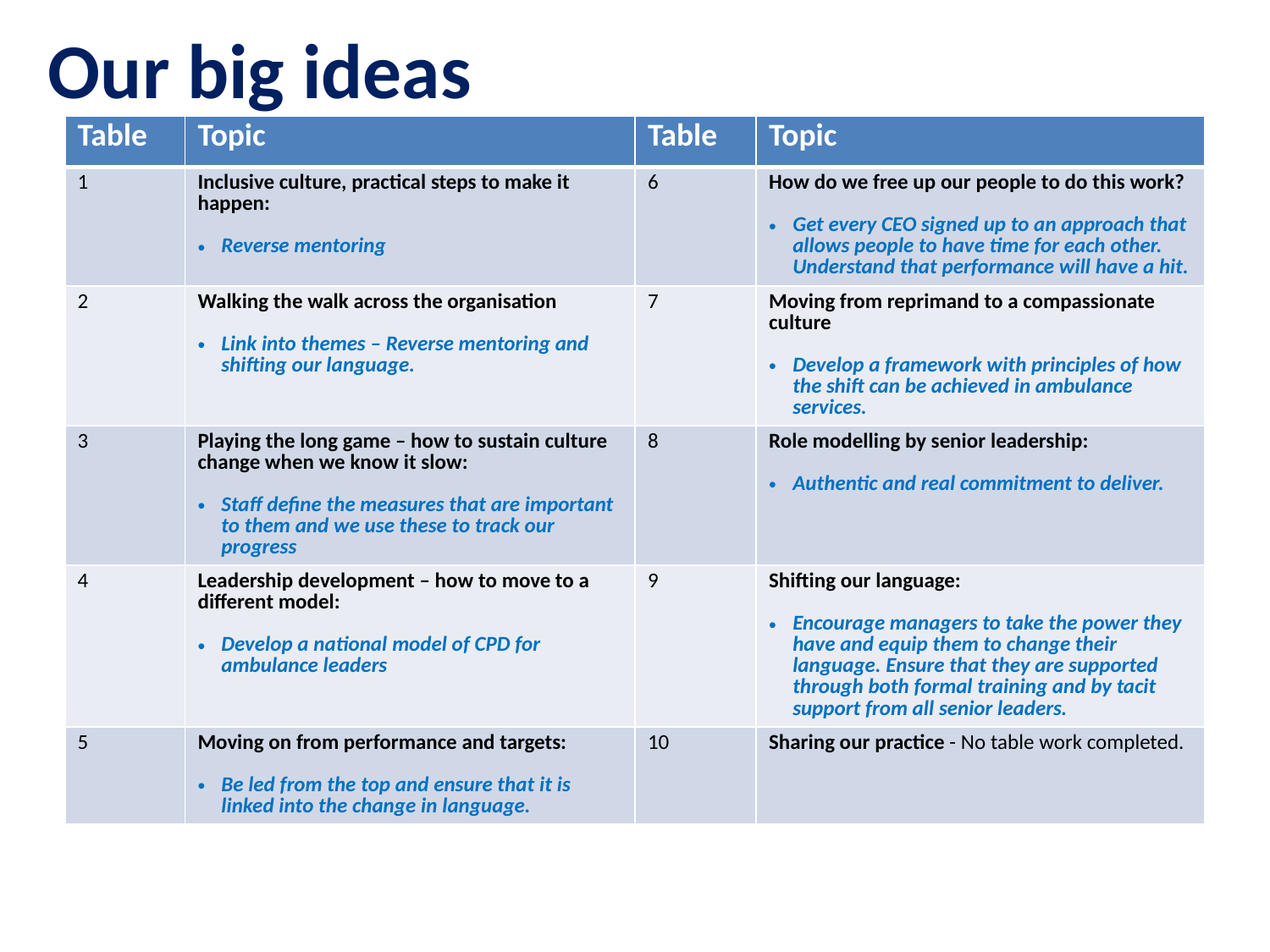

# Our big ideas
| Table | Topic | Table | Topic |
| --- | --- | --- | --- |
| 1 | Inclusive culture, practical steps to make it happen: Reverse mentoring | 6 | How do we free up our people to do this work? Get every CEO signed up to an approach that allows people to have time for each other. Understand that performance will have a hit. |
| 2 | Walking the walk across the organisation Link into themes – Reverse mentoring and shifting our language. | 7 | Moving from reprimand to a compassionate culture Develop a framework with principles of how the shift can be achieved in ambulance services. |
| 3 | Playing the long game – how to sustain culture change when we know it slow: Staff define the measures that are important to them and we use these to track our progress | 8 | Role modelling by senior leadership: Authentic and real commitment to deliver. |
| 4 | Leadership development – how to move to a different model: Develop a national model of CPD for ambulance leaders | 9 | Shifting our language: Encourage managers to take the power they have and equip them to change their language. Ensure that they are supported through both formal training and by tacit support from all senior leaders. |
| 5 | Moving on from performance and targets: Be led from the top and ensure that it is linked into the change in language. | 10 | Sharing our practice - No table work completed. |